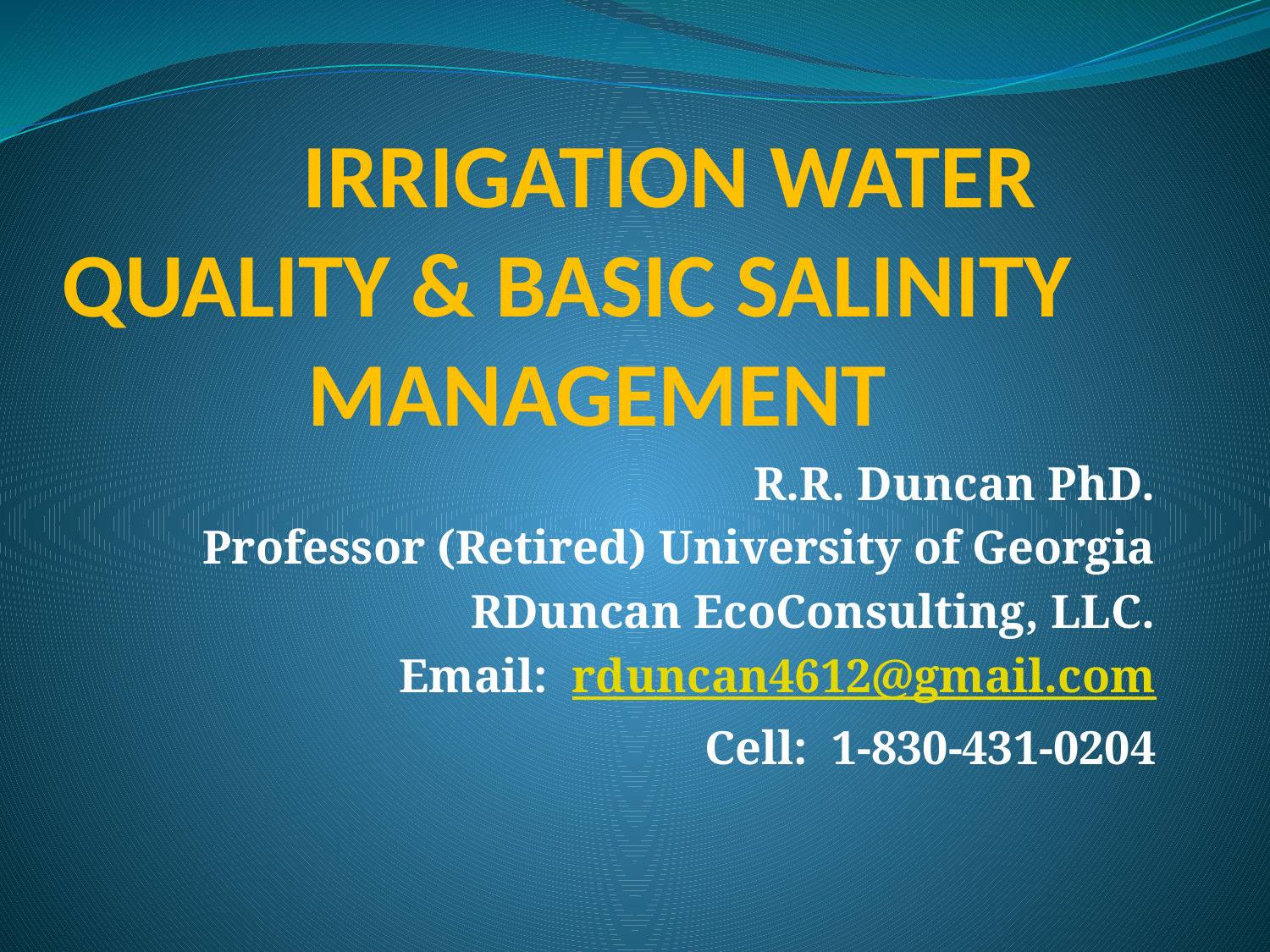

# IRRIGATION WATER    QUALITY & BASIC SALINITY                  MANAGEMENT
R.R. Duncan PhD.
Professor (Retired) University of Georgia
RDuncan EcoConsulting, LLC.
Email:  rduncan4612@gmail.com
Cell:  1-830-431-0204